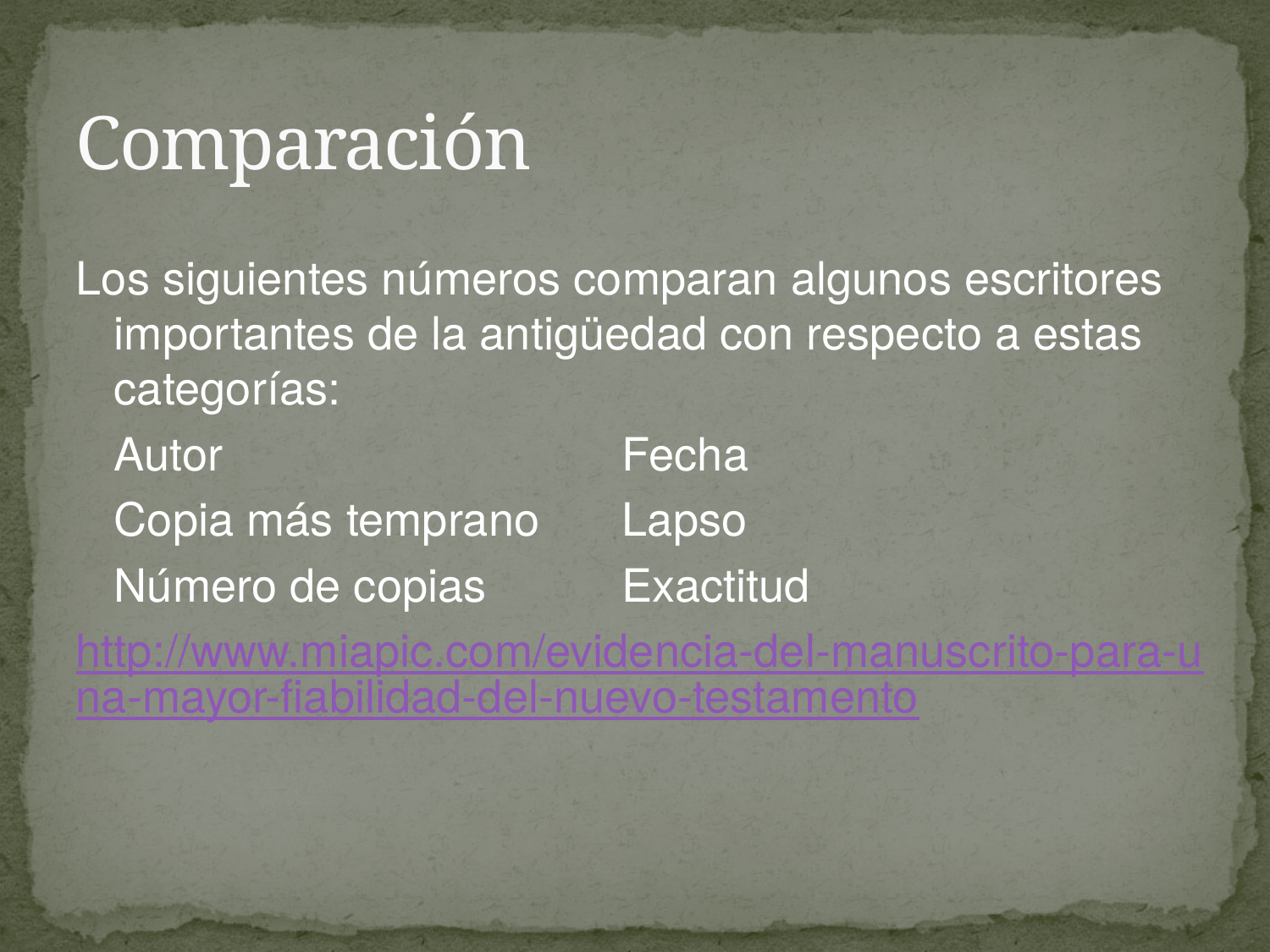

# Comparación
Los siguientes números comparan algunos escritores importantes de la antigüedad con respecto a estas categorías:
	Autor				Fecha
	Copia más temprano	Lapso
	Número de copias		Exactitud
http://www.miapic.com/evidencia-del-manuscrito-para-una-mayor-fiabilidad-del-nuevo-testamento